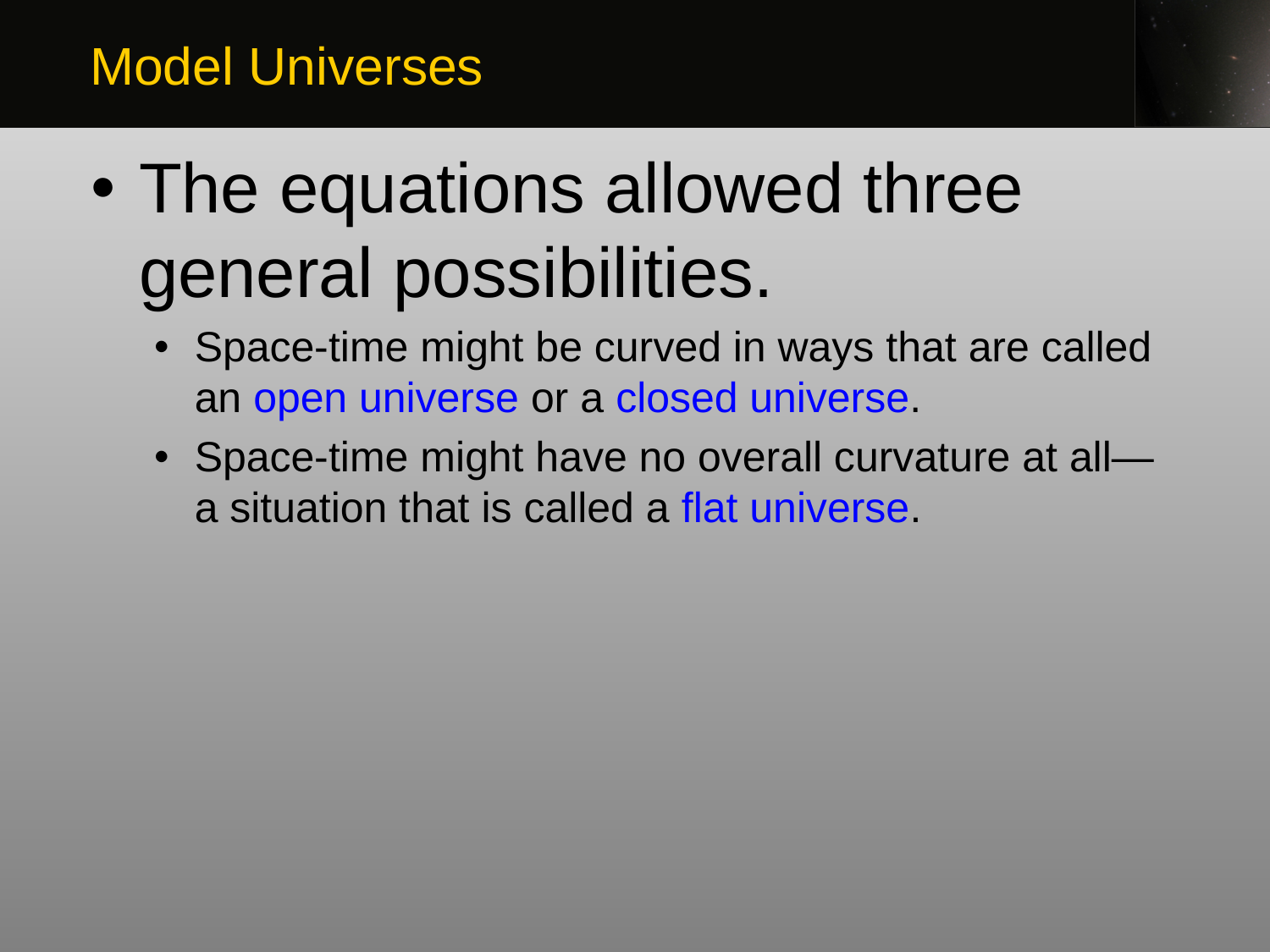

Model Universes
The equations allowed three general possibilities.
Space-time might be curved in ways that are called an open universe or a closed universe.
Space-time might have no overall curvature at all—a situation that is called a flat universe.